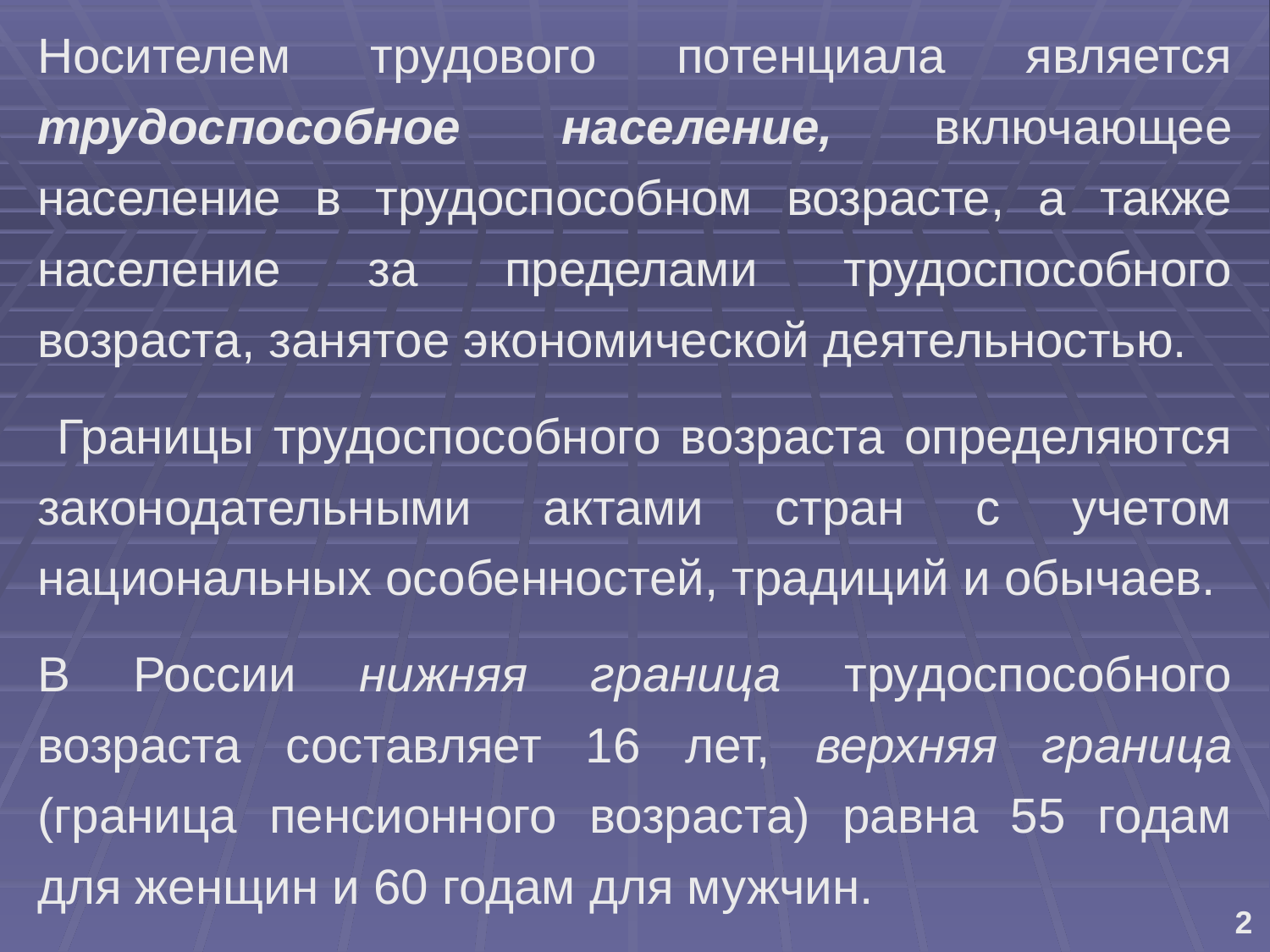

Носителем трудового потенциала является трудоспособное население, включающее население в трудоспособном возрасте, а также население за пределами трудоспособного возраста, занятое экономической деятельностью.
 Границы трудоспособного возраста определяются законодательными актами стран с учетом национальных особенностей, традиций и обычаев.
В России нижняя граница трудоспособного возраста составляет 16 лет, верхняя граница (граница пенсионного возраста) равна 55 годам для женщин и 60 годам для мужчин.

2